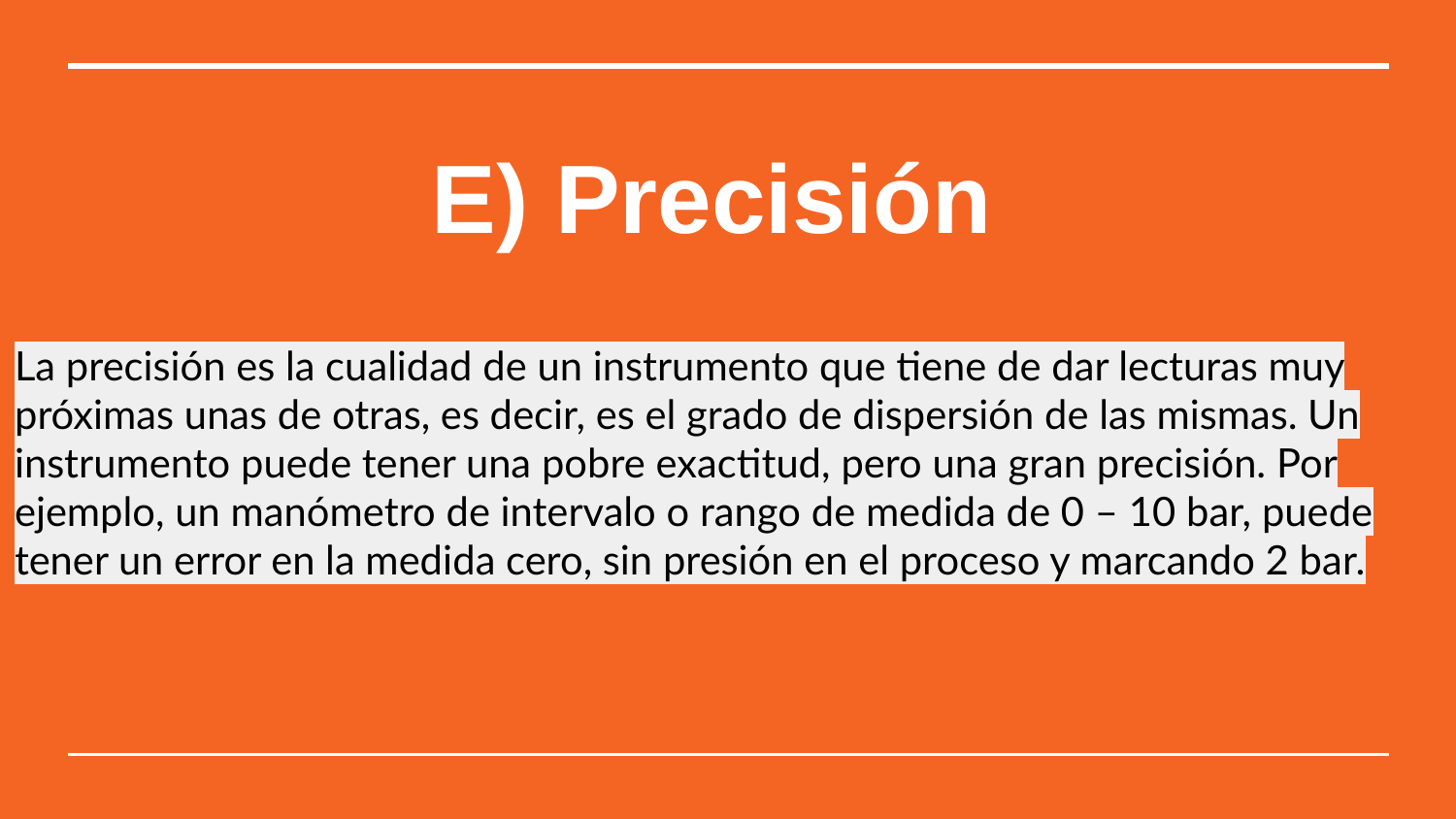

# E) Precisión
La precisión es la cualidad de un instrumento que tiene de dar lecturas muy próximas unas de otras, es decir, es el grado de dispersión de las mismas. Un instrumento puede tener una pobre exactitud, pero una gran precisión. Por ejemplo, un manómetro de intervalo o rango de medida de 0 – 10 bar, puede tener un error en la medida cero, sin presión en el proceso y marcando 2 bar.